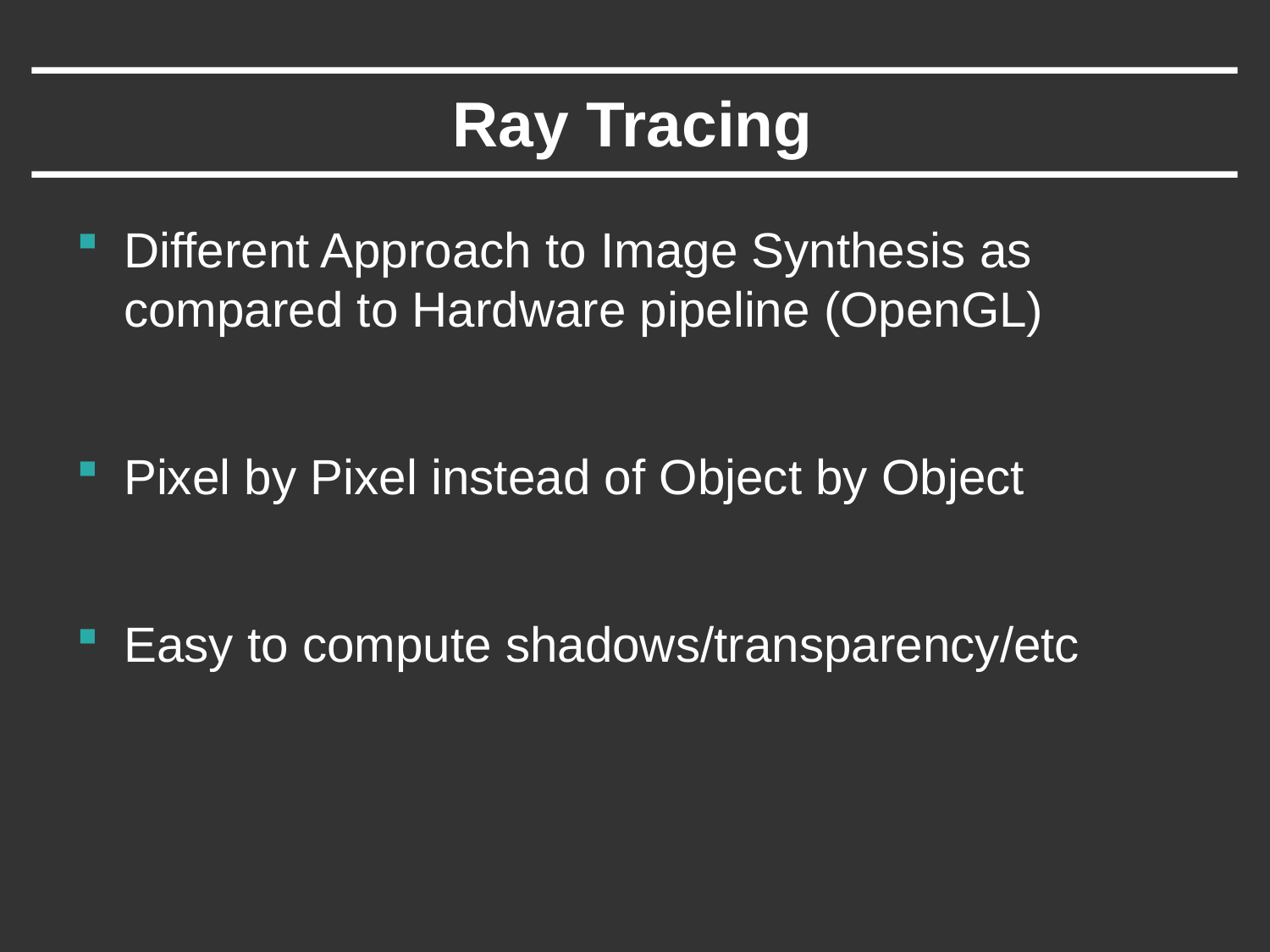

# Ray Tracing
Different Approach to Image Synthesis as compared to Hardware pipeline (OpenGL)

Pixel by Pixel instead of Object by Object

Easy to compute shadows/transparency/etc